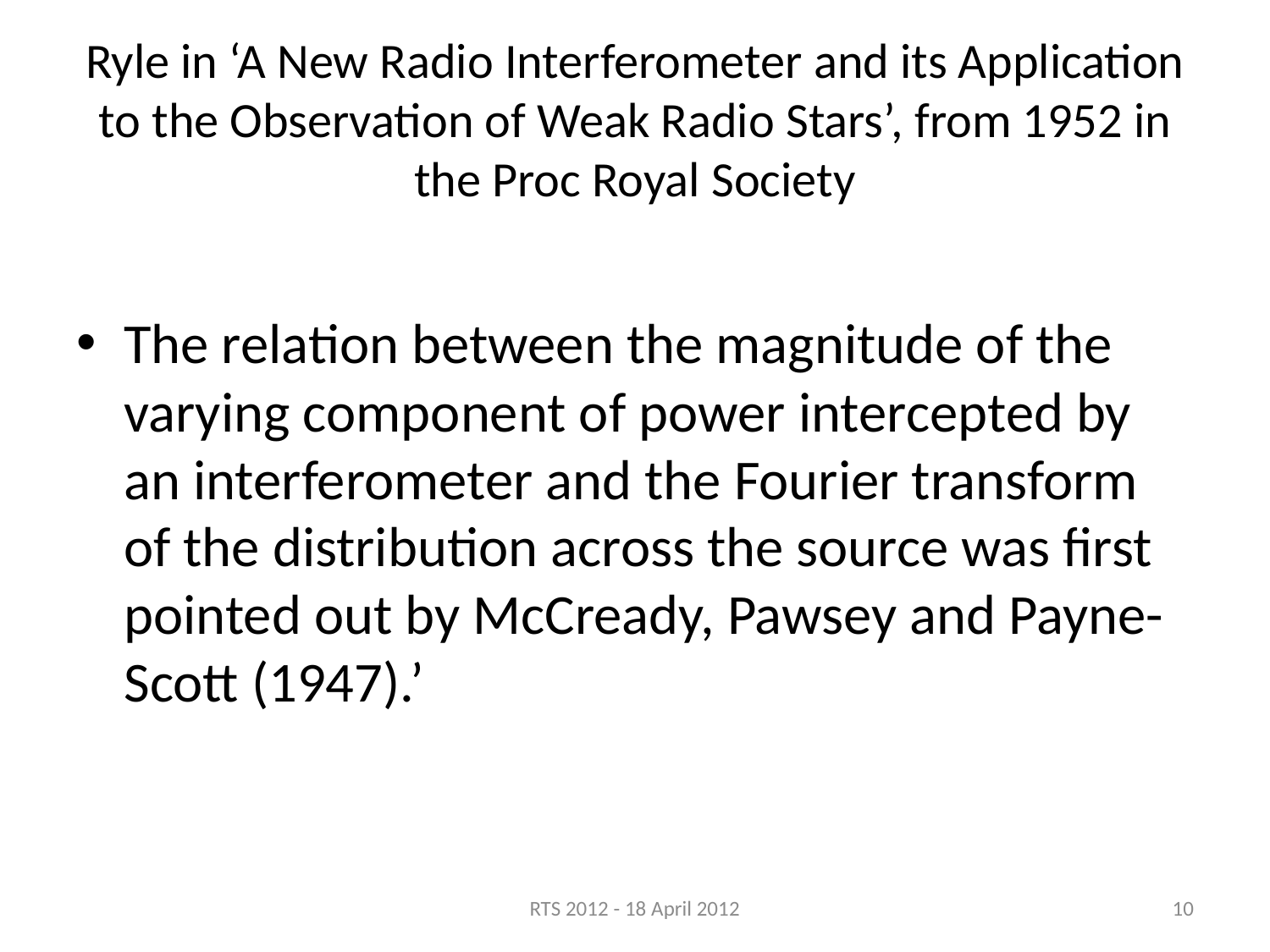

# Ryle in ‘A New Radio Interferometer and its Application to the Observation of Weak Radio Stars’, from 1952 in the Proc Royal Society

The relation between the magnitude of the varying component of power intercepted by an interferometer and the Fourier transform of the distribution across the source was first pointed out by McCready, Pawsey and Payne-Scott (1947).’
RTS 2012 - 18 April 2012
10